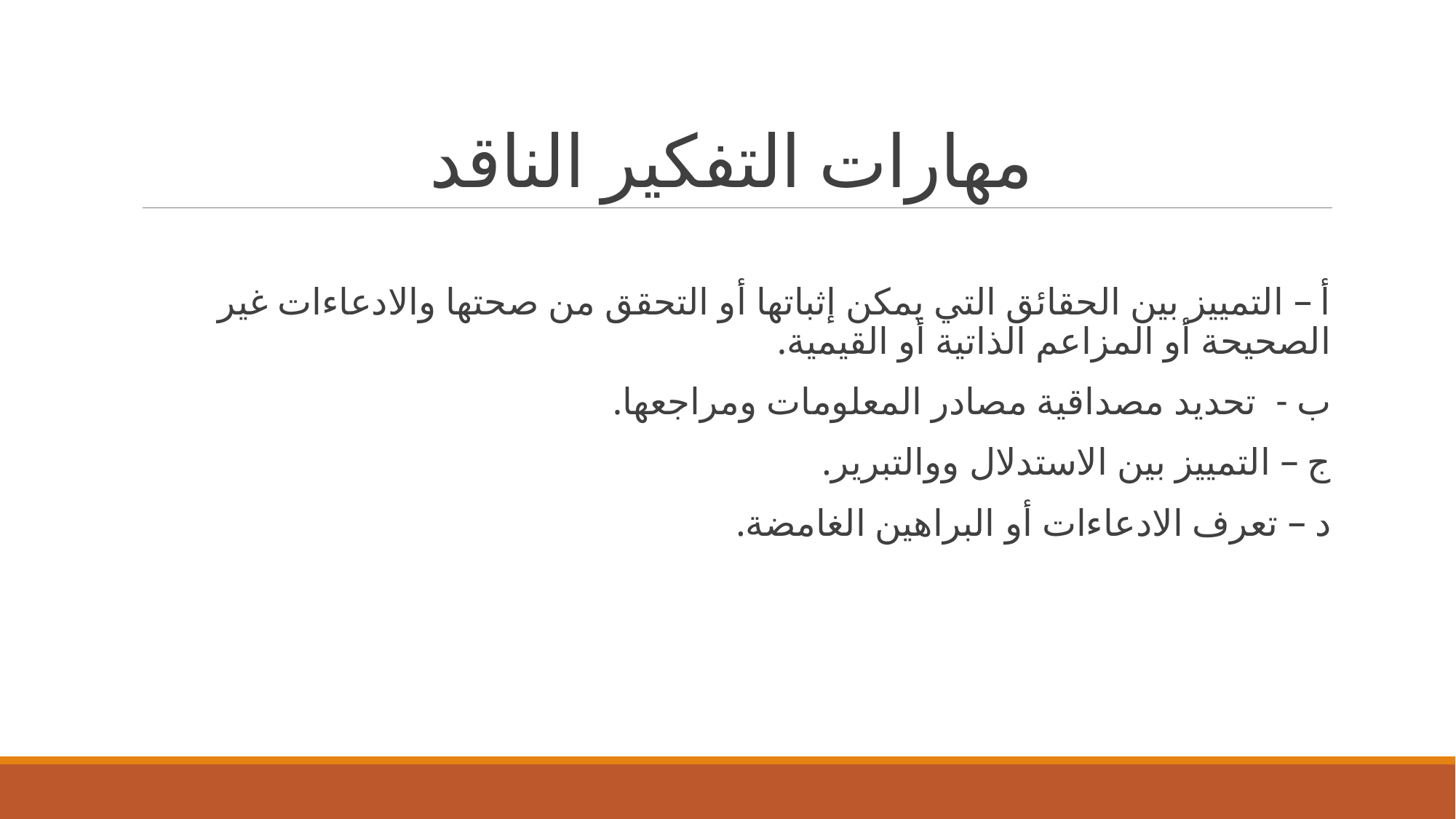

# مهارات التفكير الناقد

أ – التمييز بين الحقائق التي يمكن إثباتها أو التحقق من صحتها والادعاءات غير الصحيحة أو المزاعم الذاتية أو القيمية.
ب -  تحديد مصداقية مصادر المعلومات ومراجعها.
ج – التمييز بين الاستدلال ووالتبرير.
د – تعرف الادعاءات أو البراهين الغامضة.